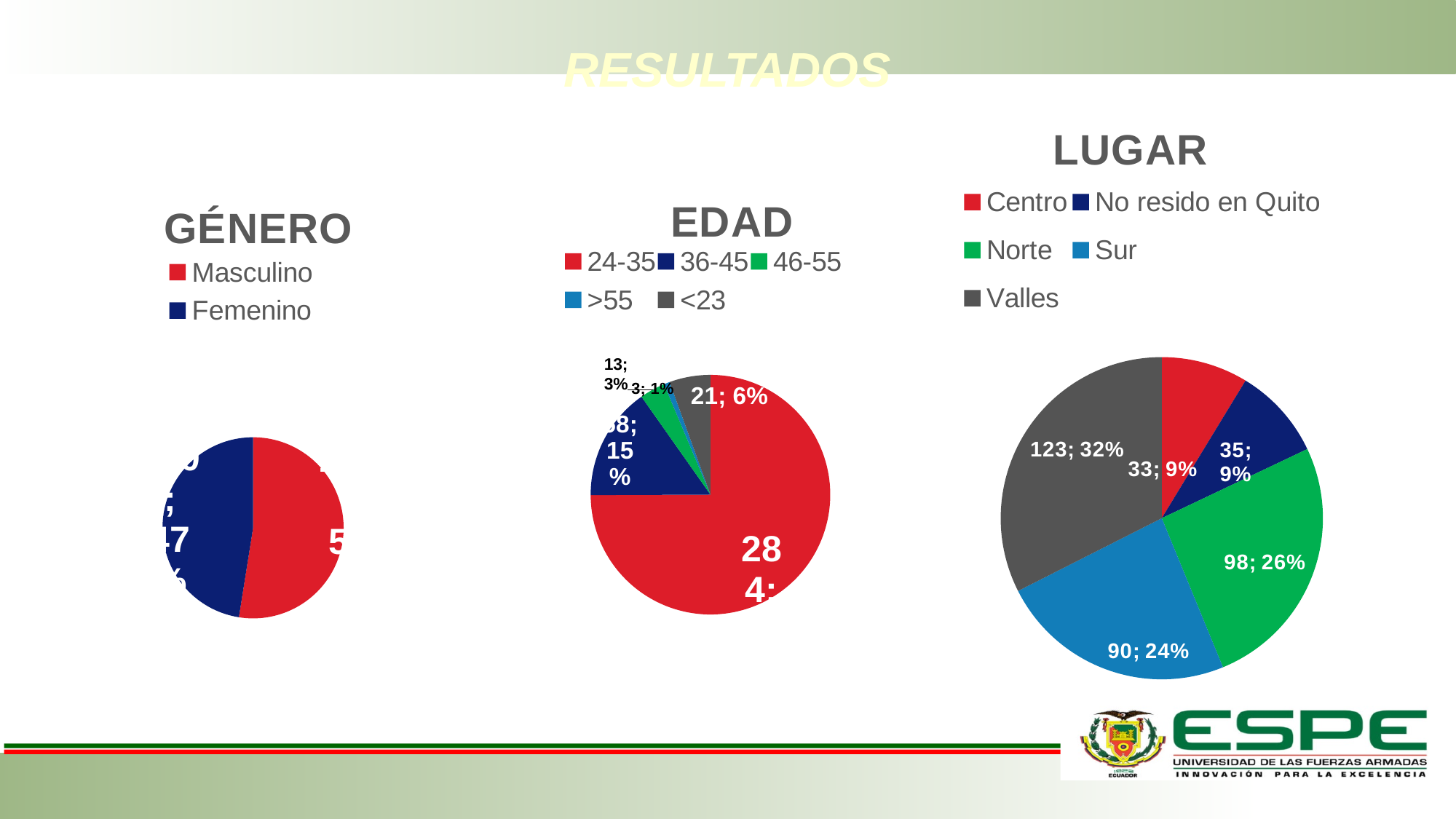

# RESULTADOS

### Chart:

| Category | LUGAR |
|---|---|
| Centro | 33.0 |
| No resido en Quito | 35.0 |
| Norte | 98.0 |
| Sur | 90.0 |
| Valles | 123.0 |

### Chart:

| Category | EDAD |
|---|---|
| 24-35 | 284.0 |
| 36-45 | 58.0 |
| 46-55 | 13.0 |
| >55 | 3.0 |
| <23 | 21.0 |

### Chart: GÉNERO

| Category | GENERO |
|---|---|
| Masculino | 199.0 |
| Femenino | 180.0 |